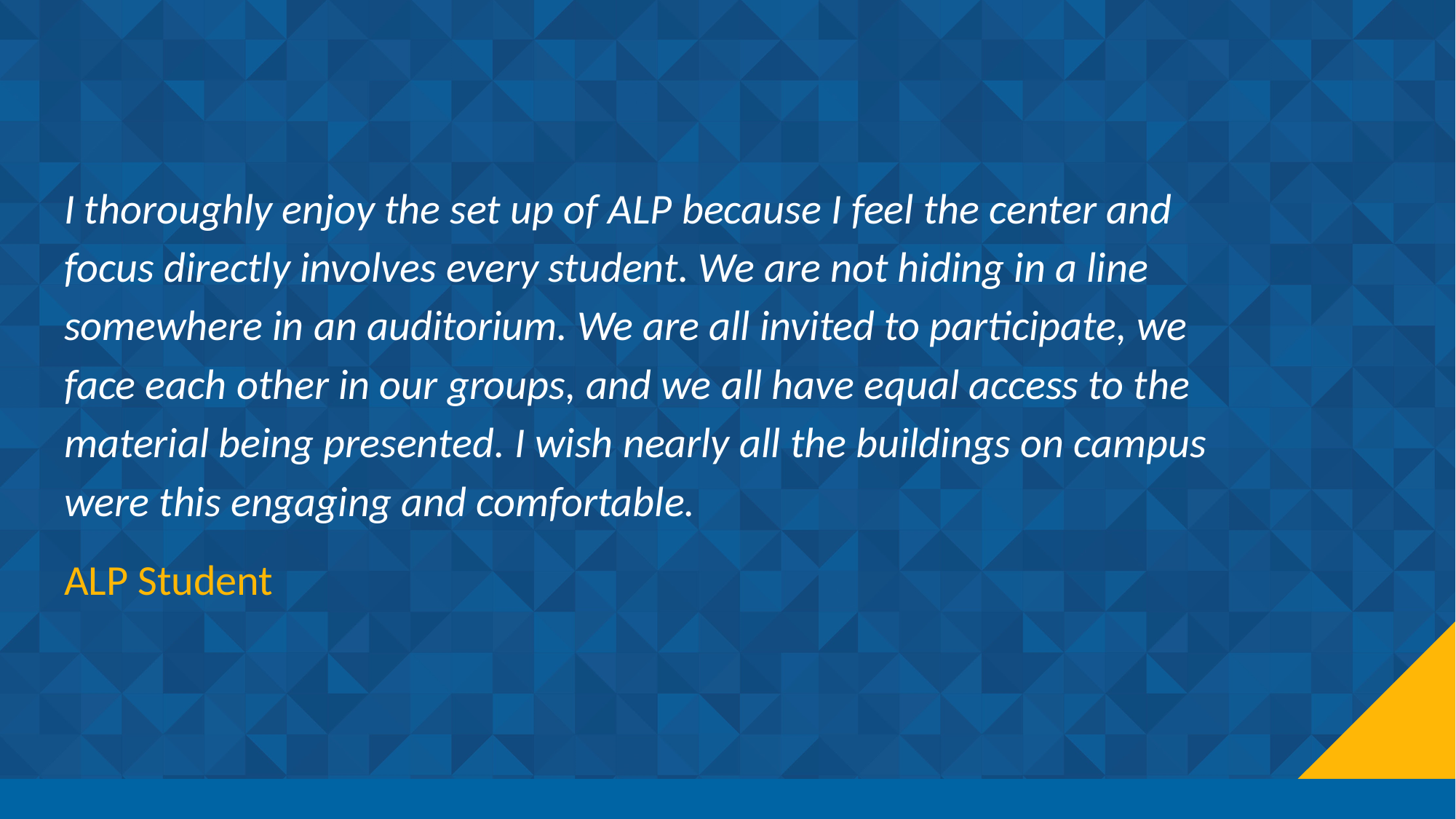

I thoroughly enjoy the set up of ALP because I feel the center and focus directly involves every student. We are not hiding in a line somewhere in an auditorium. We are all invited to participate, we face each other in our groups, and we all have equal access to the material being presented. I wish nearly all the buildings on campus were this engaging and comfortable.
ALP Student